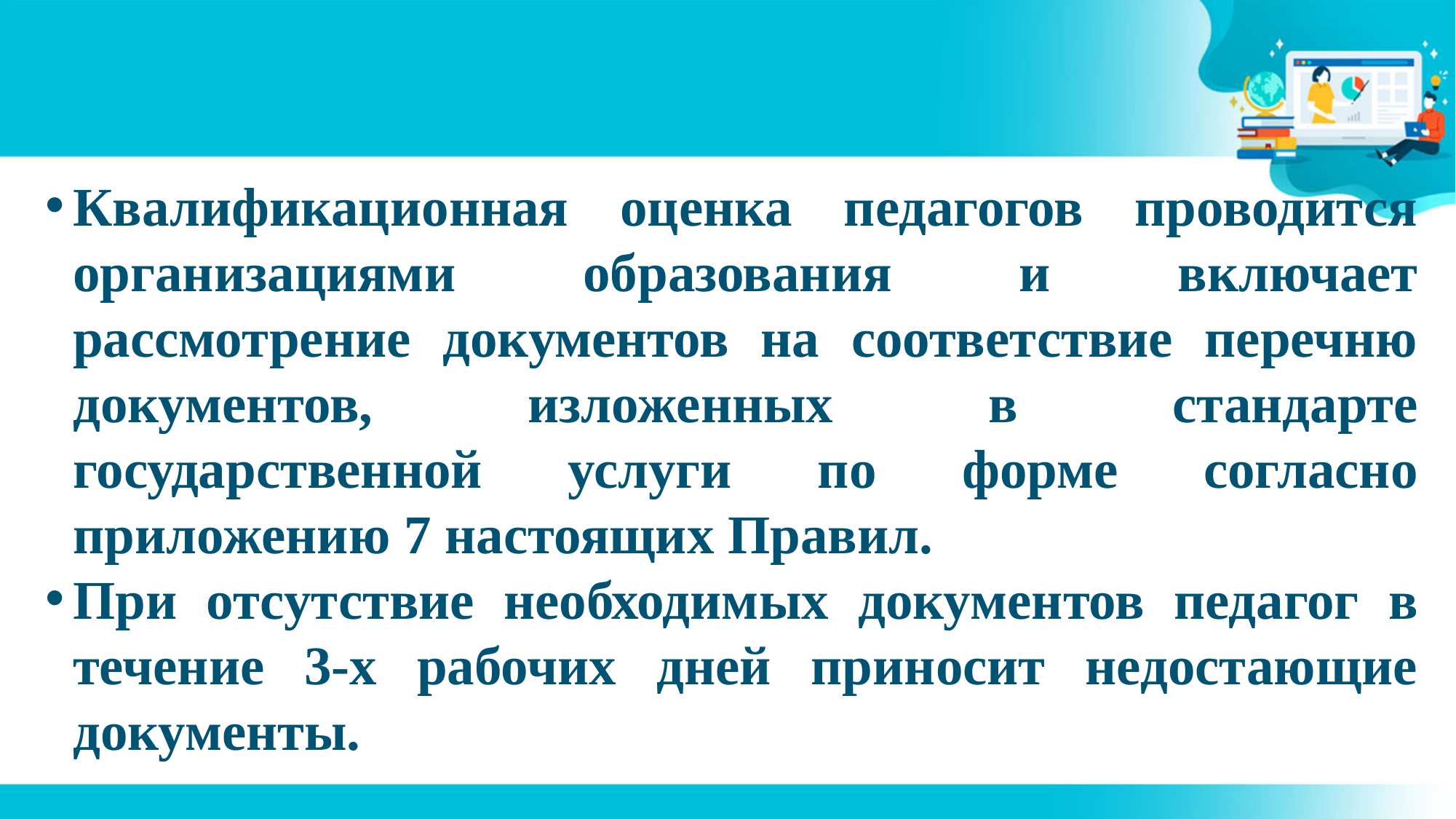

#
Квалификационная оценка педагогов проводится организациями образования и включает рассмотрение документов на соответствие перечню документов, изложенных в стандарте государственной услуги по форме согласно приложению 7 настоящих Правил.
При отсутствие необходимых документов педагог в течение 3-х рабочих дней приносит недостающие документы.